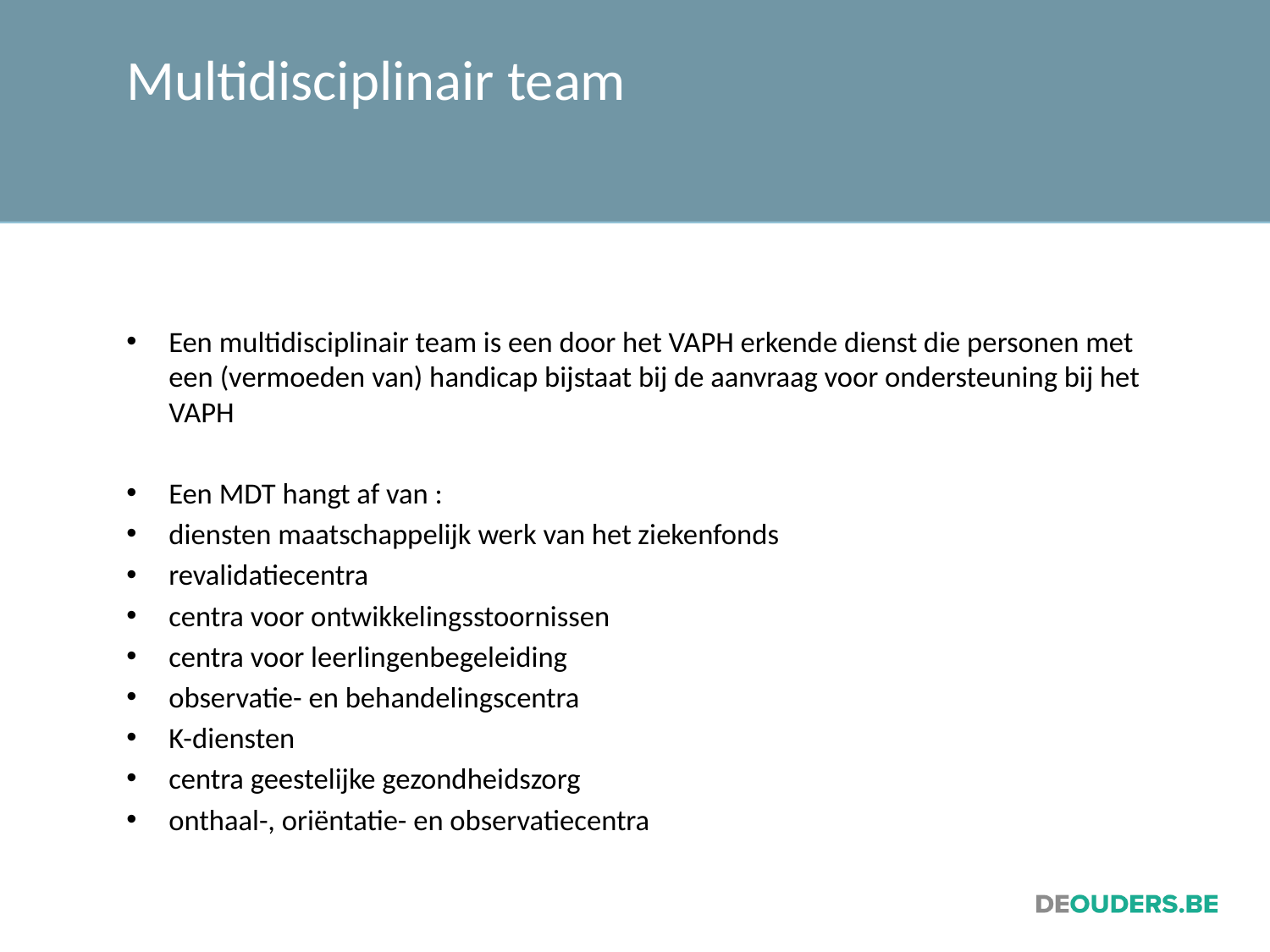

# Multidisciplinair team

Een multidisciplinair team is een door het VAPH erkende dienst die personen met een (vermoeden van) handicap bijstaat bij de aanvraag voor ondersteuning bij het VAPH

Een MDT hangt af van :
diensten maatschappelijk werk van het ziekenfonds
revalidatiecentra
centra voor ontwikkelingsstoornissen
centra voor leerlingenbegeleiding
observatie- en behandelingscentra
K-diensten
centra geestelijke gezondheidszorg
onthaal-, oriëntatie- en observatiecentra